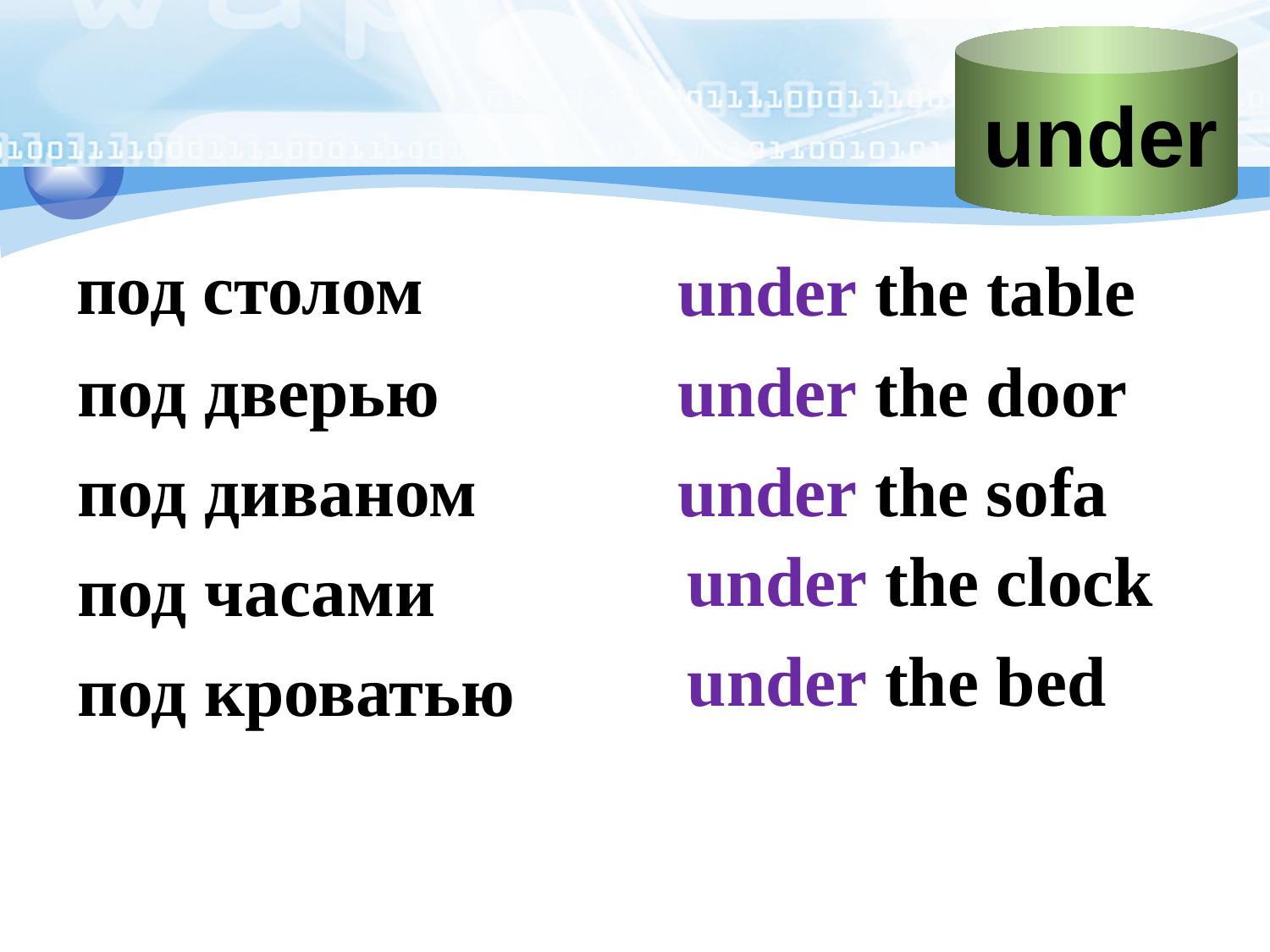

under
под столом

under the table

под дверью

under the door

под диваном

under the sofa

under the clock

под часами

under the bed

под кроватью